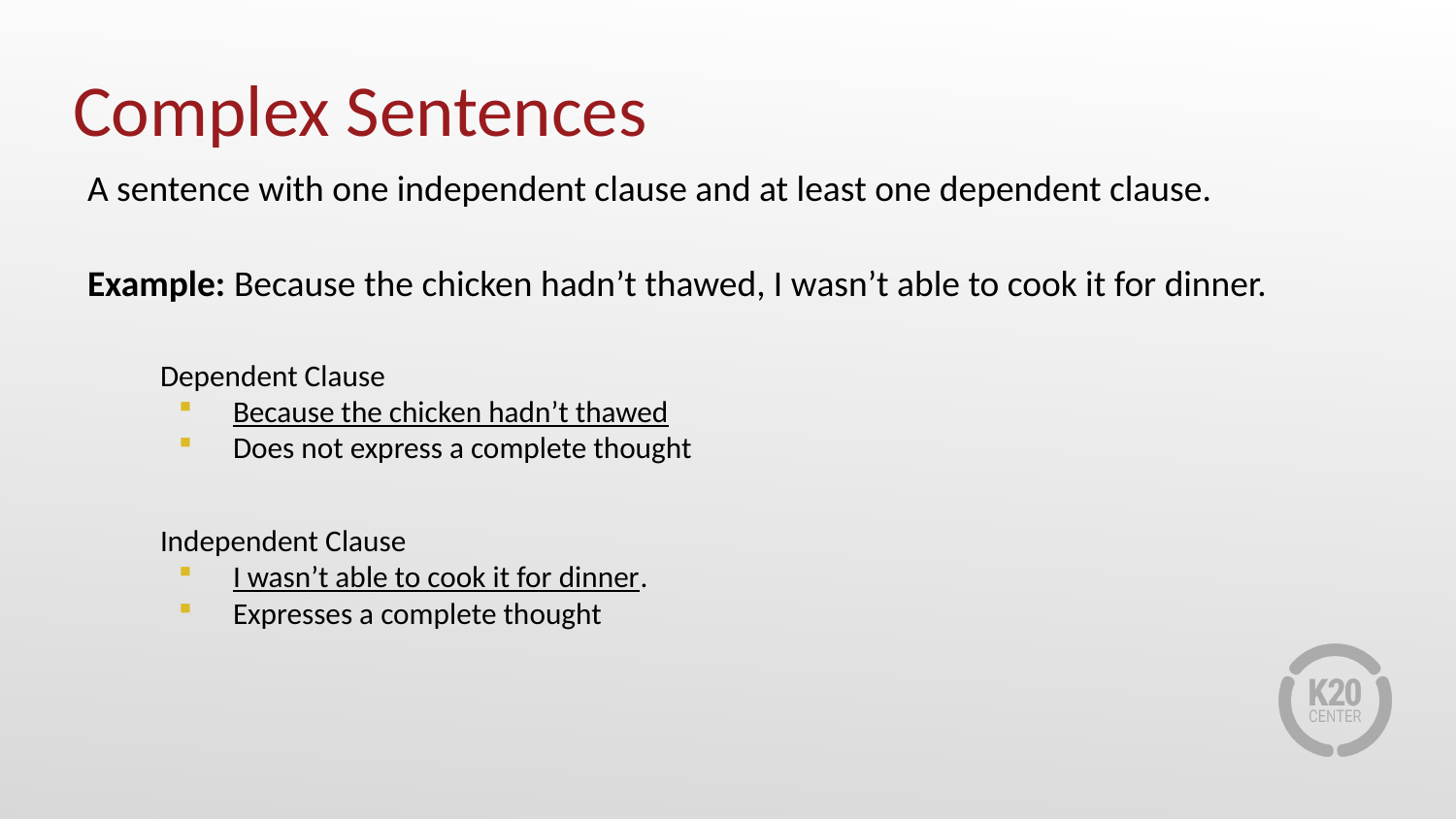

# Complex Sentences
A sentence with one independent clause and at least one dependent clause.

Example: Because the chicken hadn’t thawed, I wasn’t able to cook it for dinner.
Dependent Clause
Because the chicken hadn’t thawed
Does not express a complete thought
Independent Clause
I wasn’t able to cook it for dinner.
Expresses a complete thought